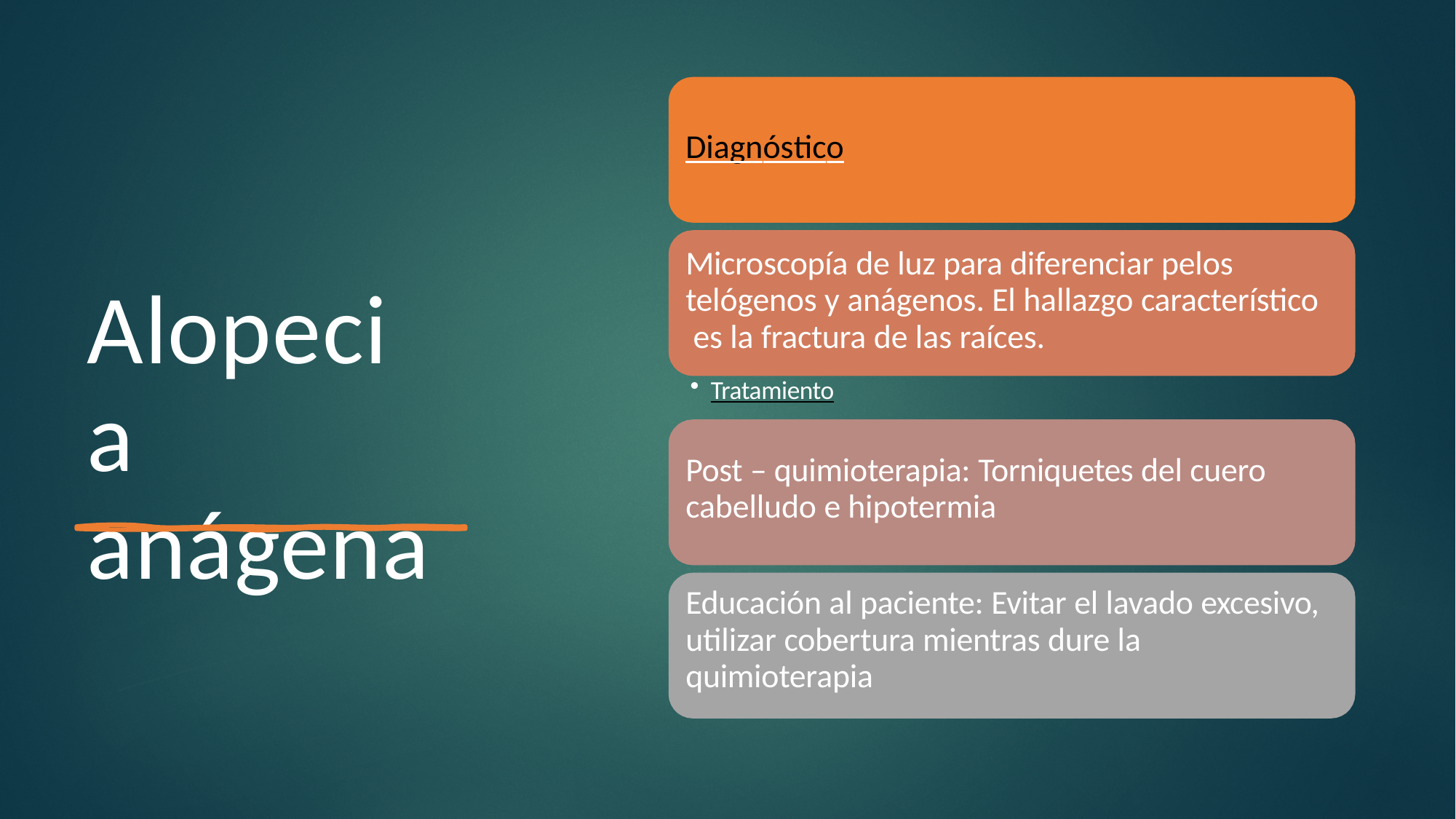

# Diagnóstico

Microscopía de luz para diferenciar pelos  telógenos y anágenos. El hallazgo característico  es la fractura de las raíces.
Tratamiento

Post – quimioterapia: Torniquetes del cuero  cabelludo e hipotermia

Educación al paciente: Evitar el lavado excesivo,  utilizar cobertura mientras dure la  quimioterapia
Alopecia  anágena